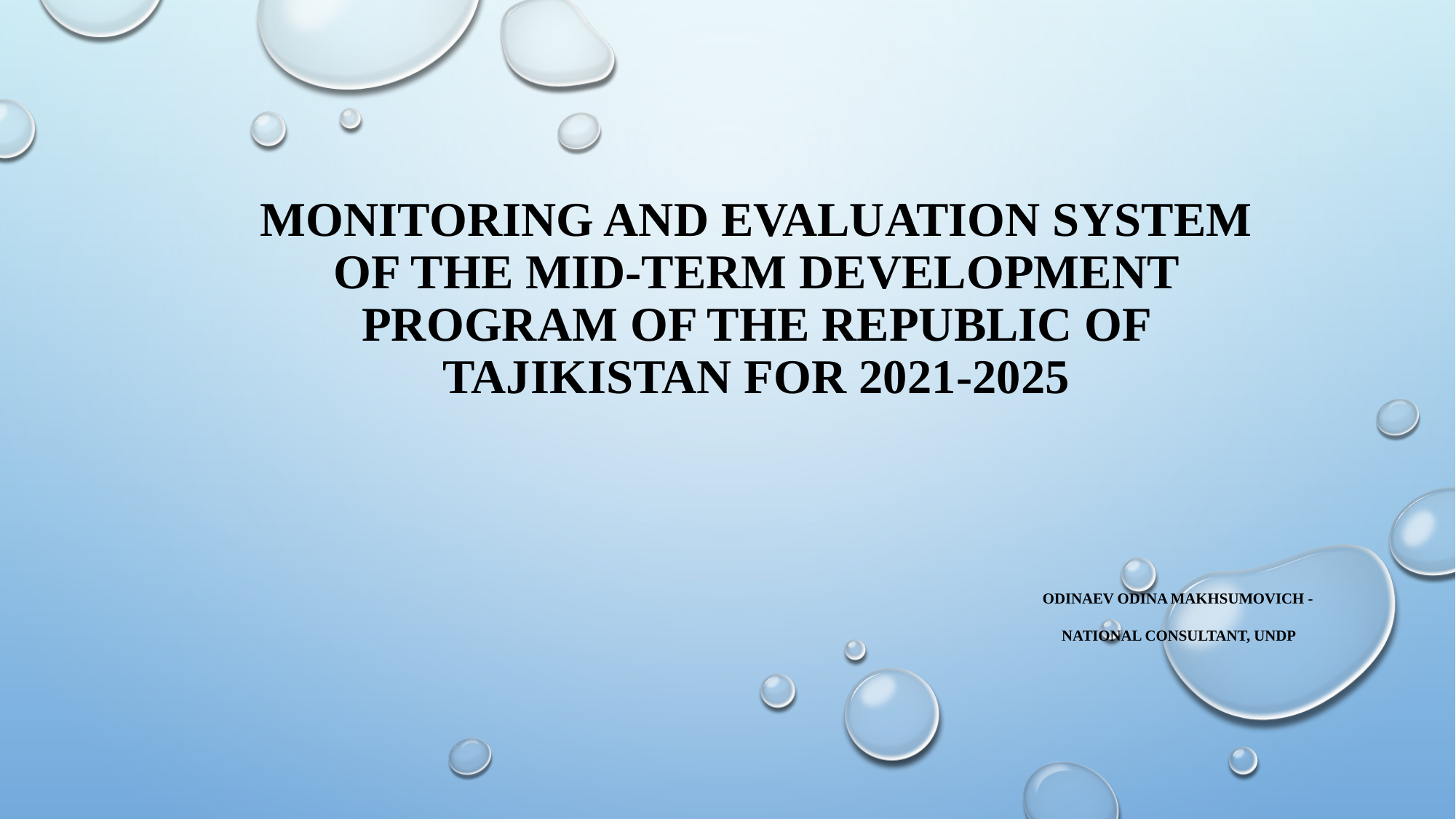

# MONITORING AND EVALUATION system OF THE Mid-Term development PROGRAM OF the REPUBLIC OF TAJIKISTAN FOR 2021-2025
Odinaev ODINA MAKHSUMOVICH -
     National consultant, UNDP